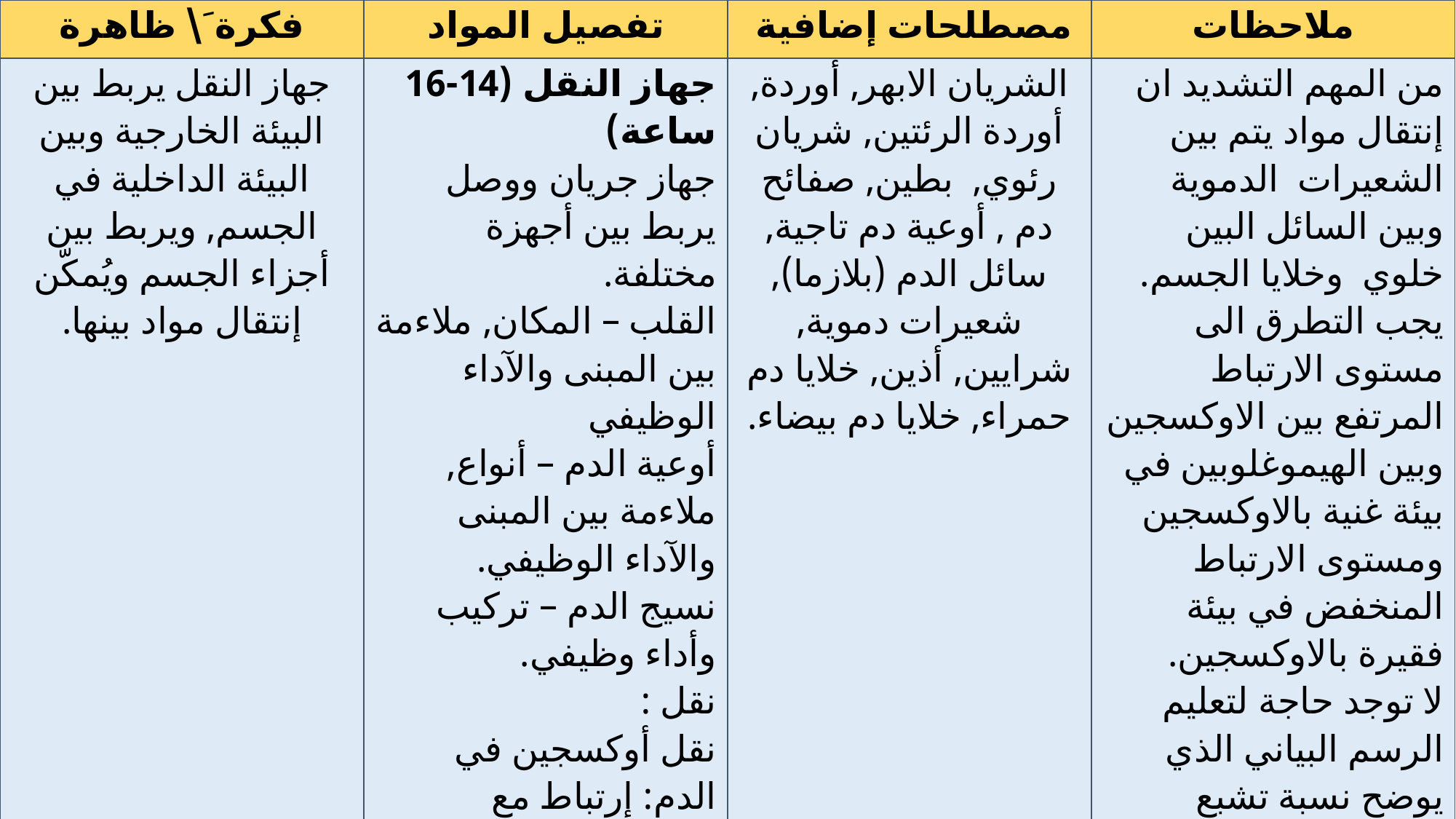

| فكرة َ\ ظاهرة | تفصيل المواد | مصطلحات إضافية | ملاحظات |
| --- | --- | --- | --- |
| جهاز النقل يربط بين البيئة الخارجية وبين البيئة الداخلية في الجسم, ويربط بين أجزاء الجسم ويُمكّن إنتقال مواد بينها. | جهاز النقل (14-16 ساعة) جهاز جريان ووصل يربط بين أجهزة مختلفة. القلب – المكان, ملاءمة بين المبنى والآداء الوظيفي أوعية الدم – أنواع, ملاءمة بين المبنى والآداء الوظيفي. نسيج الدم – تركيب وأداء وظيفي. نقل : نقل أوكسجين في الدم: إرتباط مع الهيموغلوبين في خلايا الدم الحمراء. | الشريان الابهر, أوردة, أوردة الرئتين, شريان رئوي, بطين, صفائح دم , أوعية دم تاجية, سائل الدم (بلازما), شعيرات دموية, شرايين, أذين, خلايا دم حمراء, خلايا دم بيضاء. | من المهم التشديد ان إنتقال مواد يتم بين الشعيرات الدموية وبين السائل البين خلوي وخلايا الجسم. يجب التطرق الى مستوى الارتباط المرتفع بين الاوكسجين وبين الهيموغلوبين في بيئة غنية بالاوكسجين ومستوى الارتباط المنخفض في بيئة فقيرة بالاوكسجين. لا توجد حاجة لتعليم الرسم البياني الذي يوضح نسبة تشبع الهيموغلوبين بالاوكسجين. |